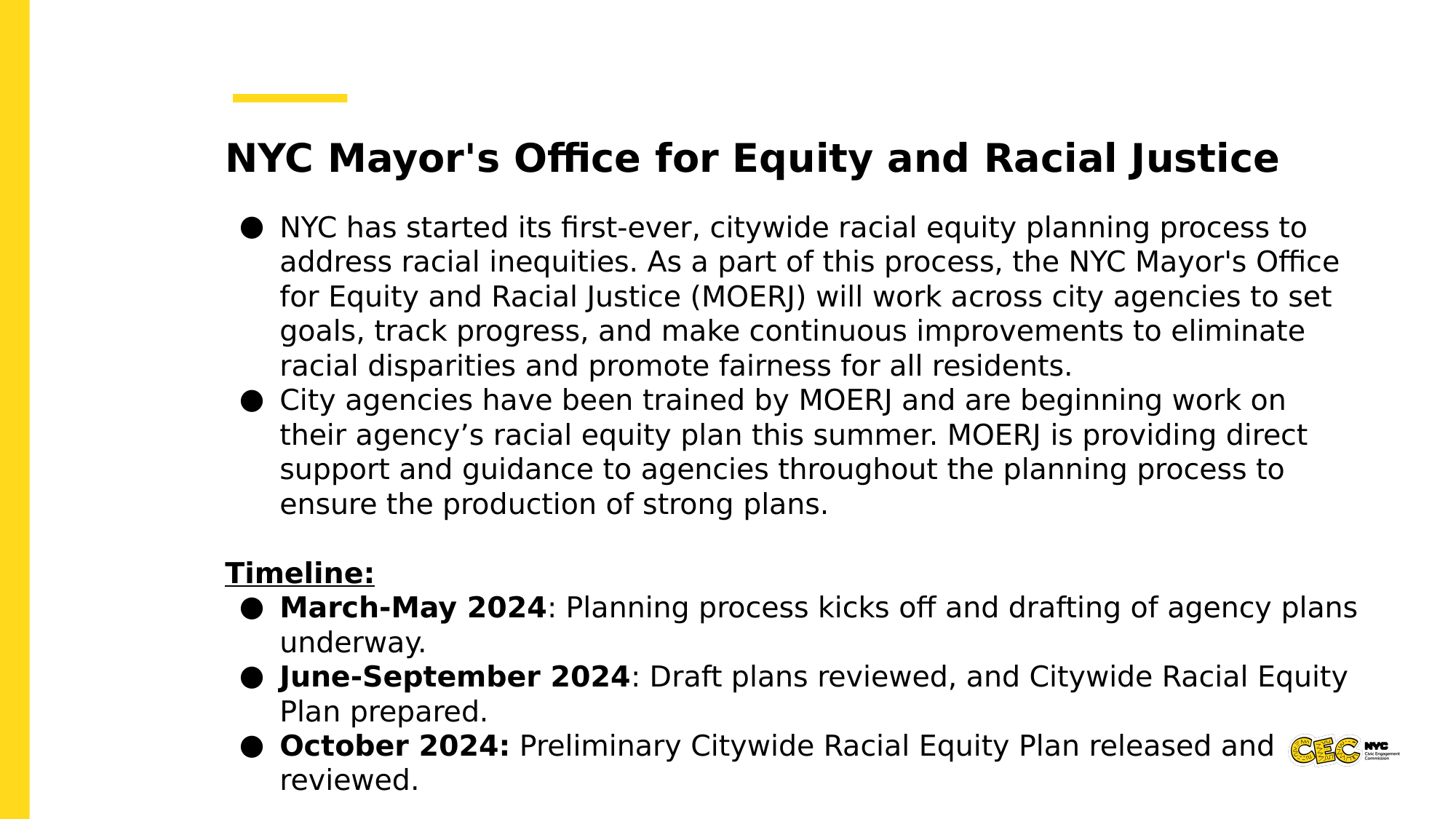

NYC Mayor's Office for Equity and Racial Justice
NYC has started its first-ever, citywide racial equity planning process to address racial inequities. As a part of this process, the NYC Mayor's Office for Equity and Racial Justice (MOERJ) will work across city agencies to set goals, track progress, and make continuous improvements to eliminate racial disparities and promote fairness for all residents.
City agencies have been trained by MOERJ and are beginning work on their agency’s racial equity plan this summer. MOERJ is providing direct support and guidance to agencies throughout the planning process to ensure the production of strong plans.

Timeline:
March-May 2024: Planning process kicks off and drafting of agency plans underway.
June-September 2024: Draft plans reviewed, and Citywide Racial Equity Plan prepared.
October 2024: Preliminary Citywide Racial Equity Plan released and reviewed.